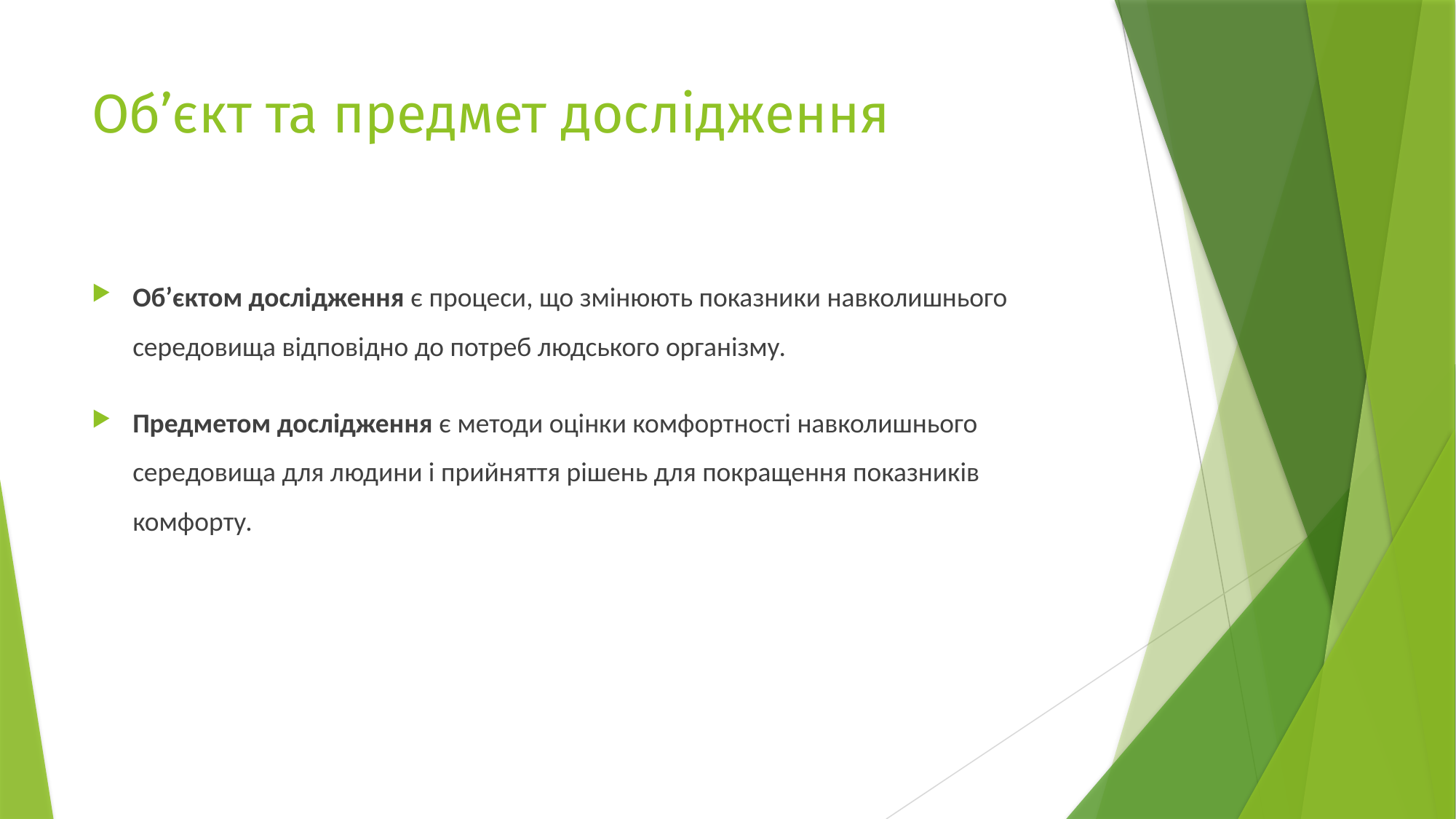

# Об’єкт та предмет дослідження
Об’єктом дослідження є процеси, що змінюють показники навколишнього середовища відповідно до потреб людського організму.
Предметом дослідження є методи оцінки комфортності навколишнього середовища для людини і прийняття рішень для покращення показників комфорту.